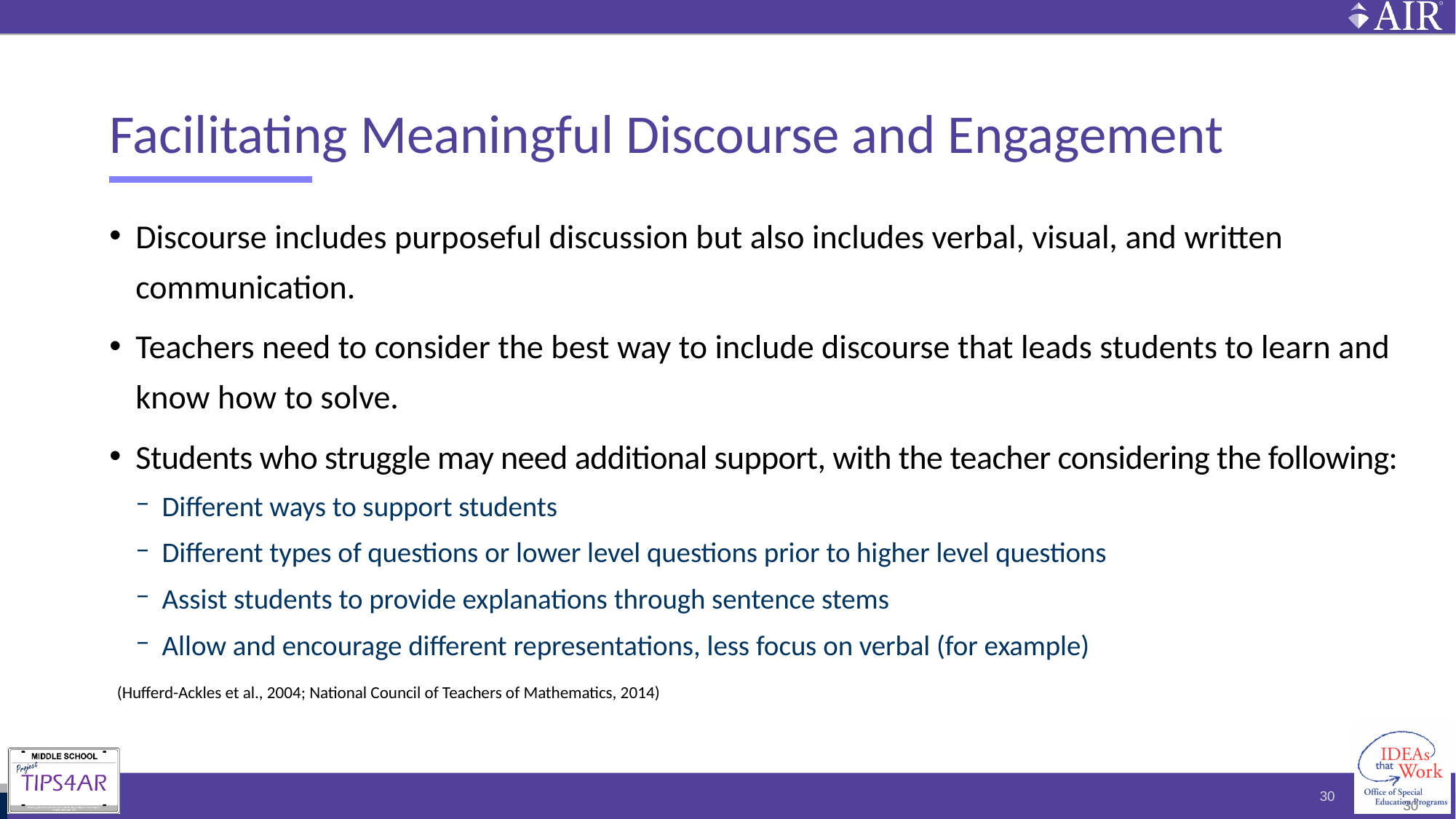

# Facilitating Meaningful Discourse and Engagement
Discourse includes purposeful discussion but also includes verbal, visual, and written communication.
Teachers need to consider the best way to include discourse that leads students to learn and know how to solve.
Students who struggle may need additional support, with the teacher considering the following:
Different ways to support students
Different types of questions or lower level questions prior to higher level questions
Assist students to provide explanations through sentence stems
Allow and encourage different representations, less focus on verbal (for example)
  (Hufferd-Ackles et al., 2004; National Council of Teachers of Mathematics, 2014)
30